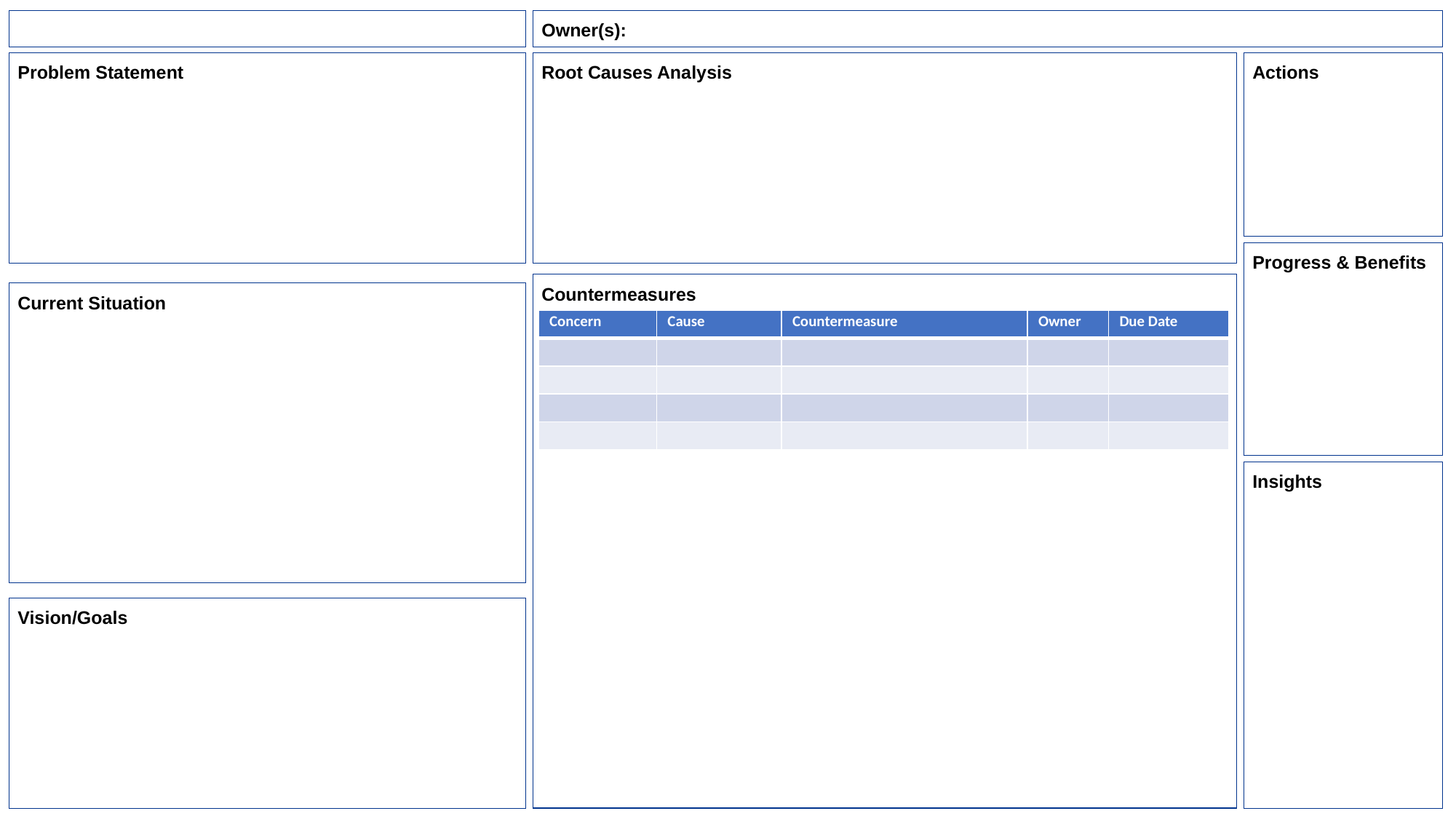

Owner(s):

Root Causes Analysis
Actions
Problem Statement
Progress & Benefits
Countermeasures
Current Situation
| Concern | Cause | Countermeasure | Owner | Due Date |
| --- | --- | --- | --- | --- |
|  |  |  |  |  |
|  |  |  |  |  |
|  |  |  |  |  |
|  |  |  |  |  |
Insights
Vision/Goals